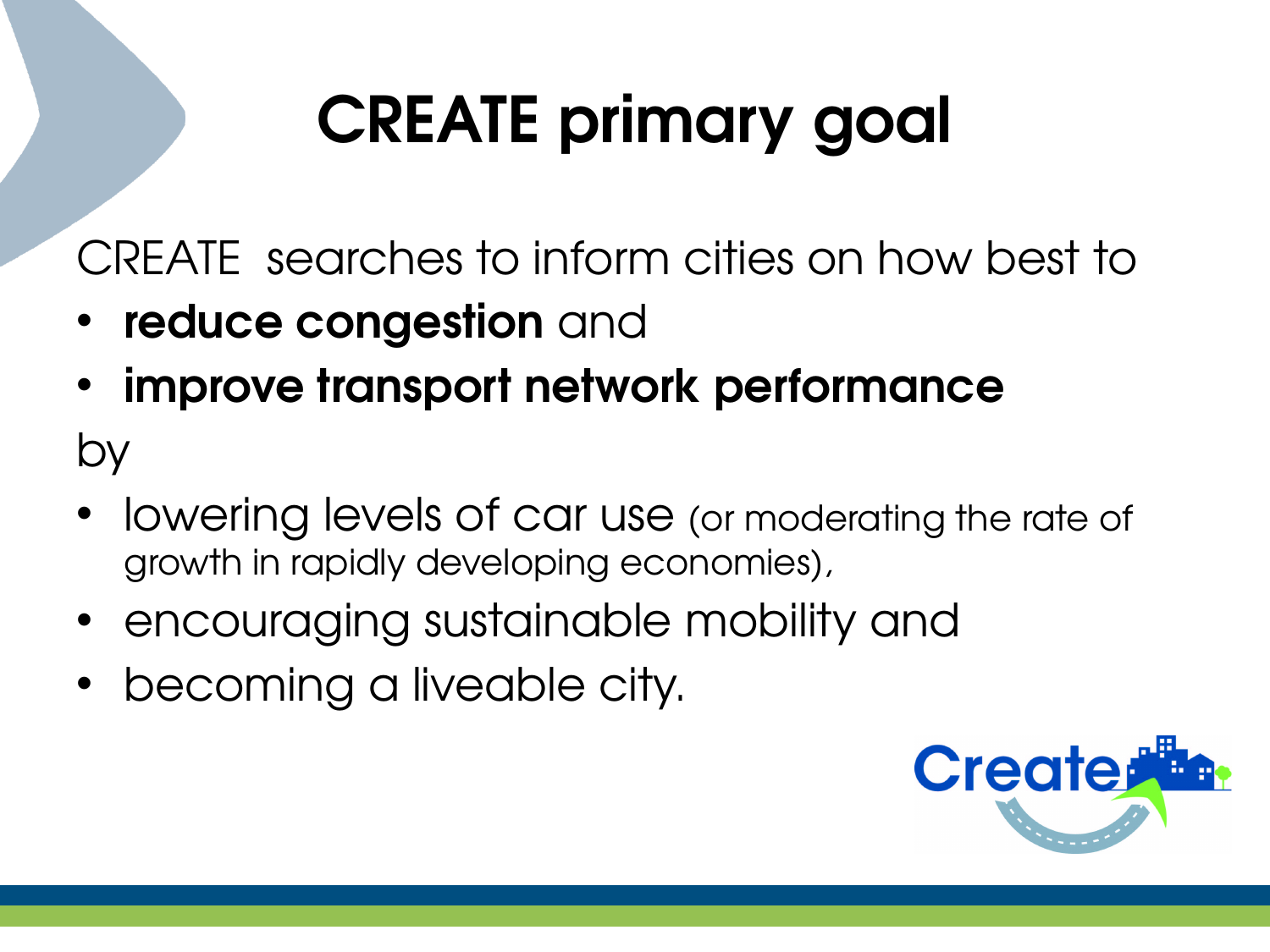

# CREATE primary goal
CREATE  searches to inform cities on how best to
reduce congestion and
improve transport network performance
by
lowering levels of car use (or moderating the rate of growth in rapidly developing economies),
encouraging sustainable mobility and
becoming a liveable city.